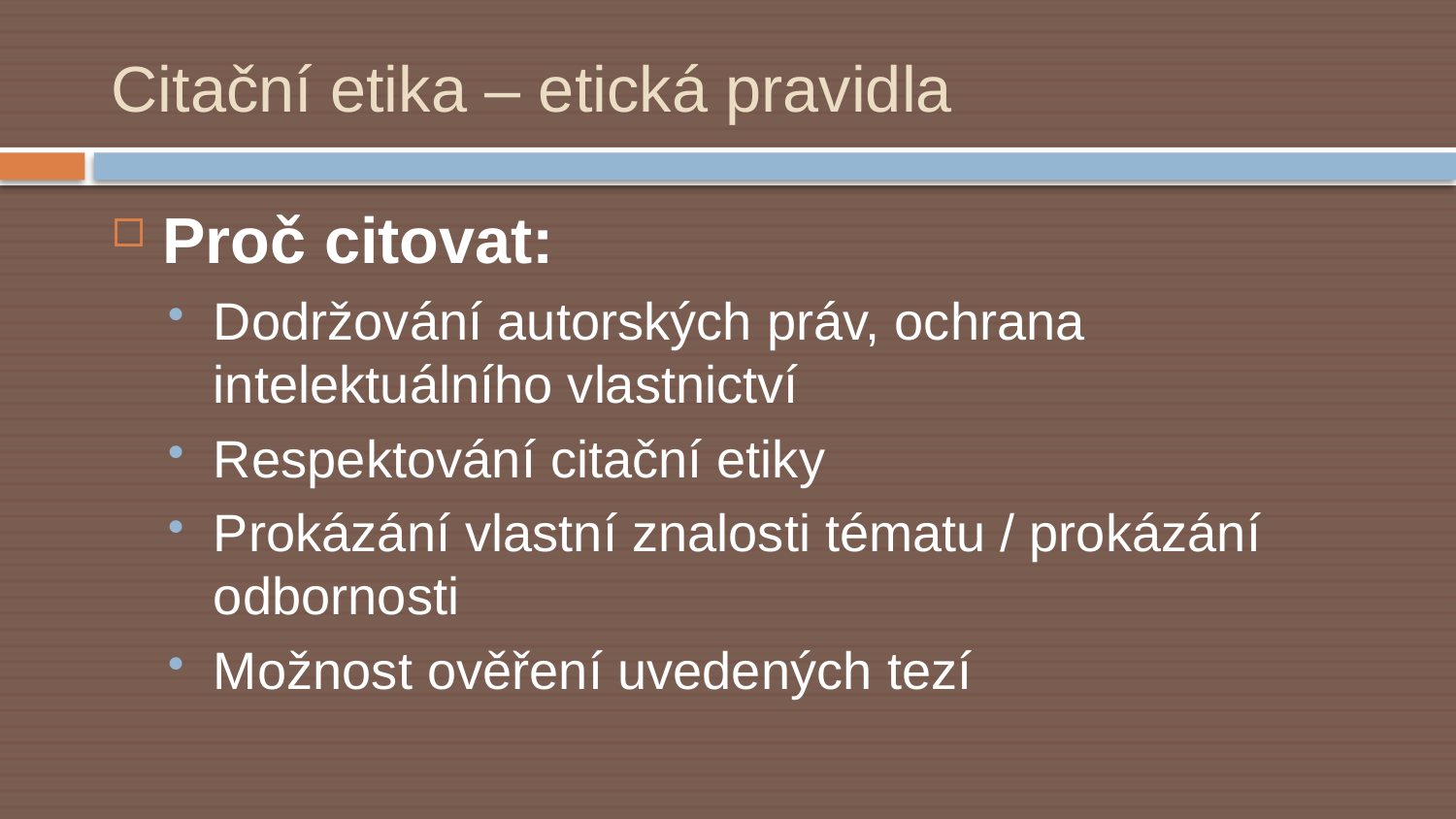

# Citační etika – etická pravidla
Proč citovat:
Dodržování autorských práv, ochrana intelektuálního vlastnictví
Respektování citační etiky
Prokázání vlastní znalosti tématu / prokázání odbornosti
Možnost ověření uvedených tezí